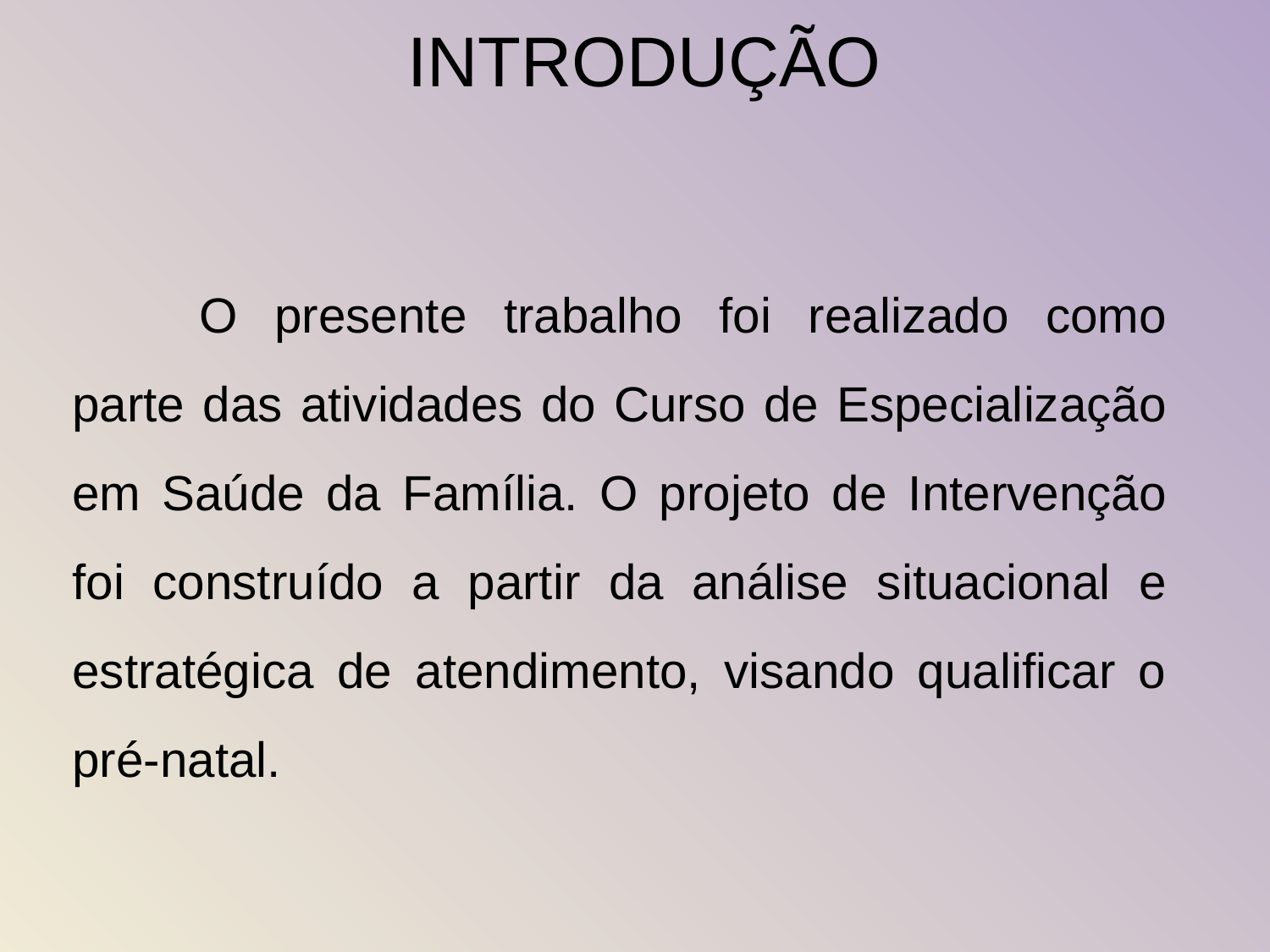

# INTRODUÇÃO
	O presente trabalho foi realizado como parte das atividades do Curso de Especialização em Saúde da Família. O projeto de Intervenção foi construído a partir da análise situacional e estratégica de atendimento, visando qualificar o pré-natal.